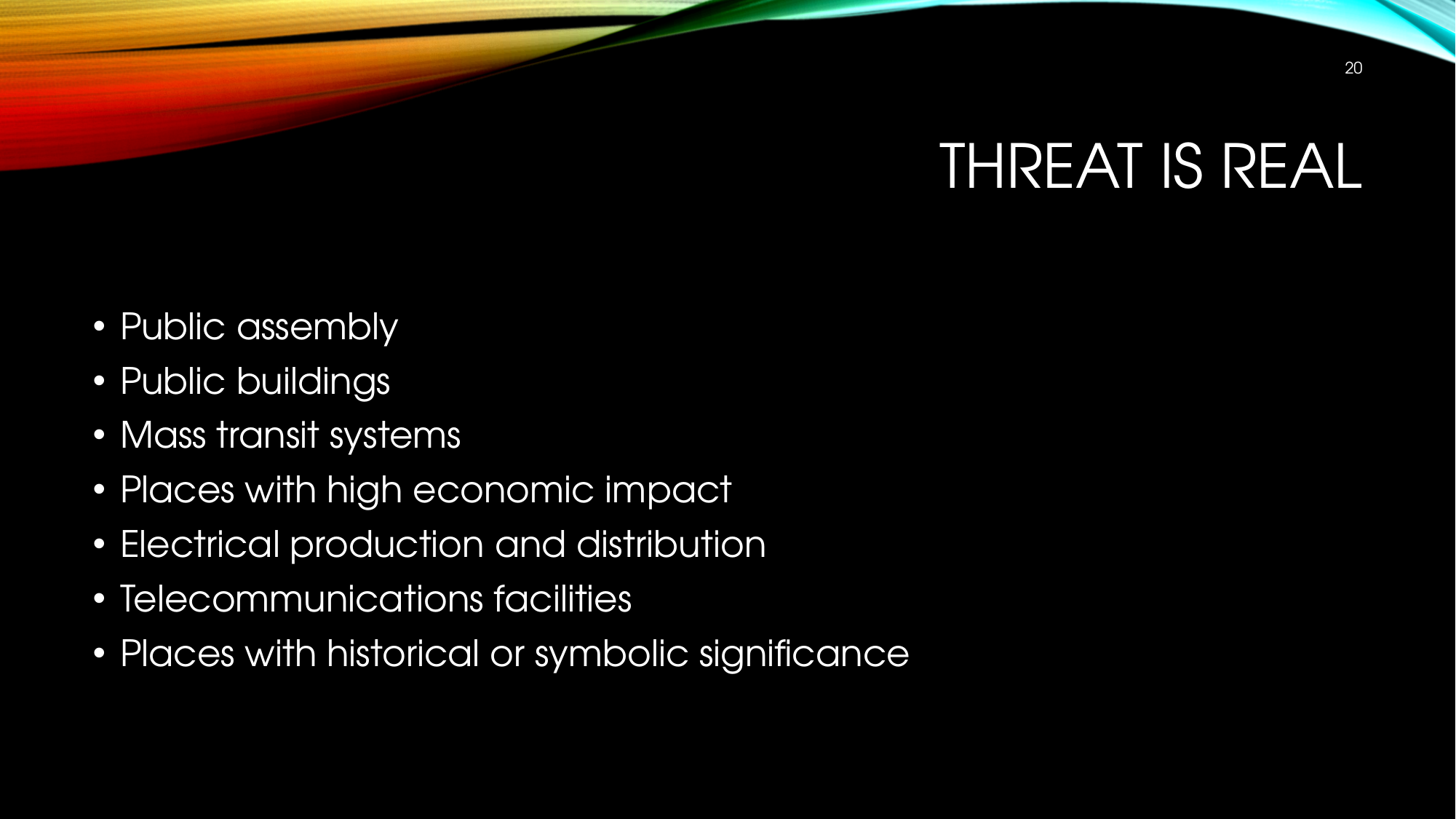

20
# Threat Is Real
Public assembly
Public buildings
Mass transit systems
Places with high economic impact
Electrical production and distribution
Telecommunications facilities
Places with historical or symbolic significance